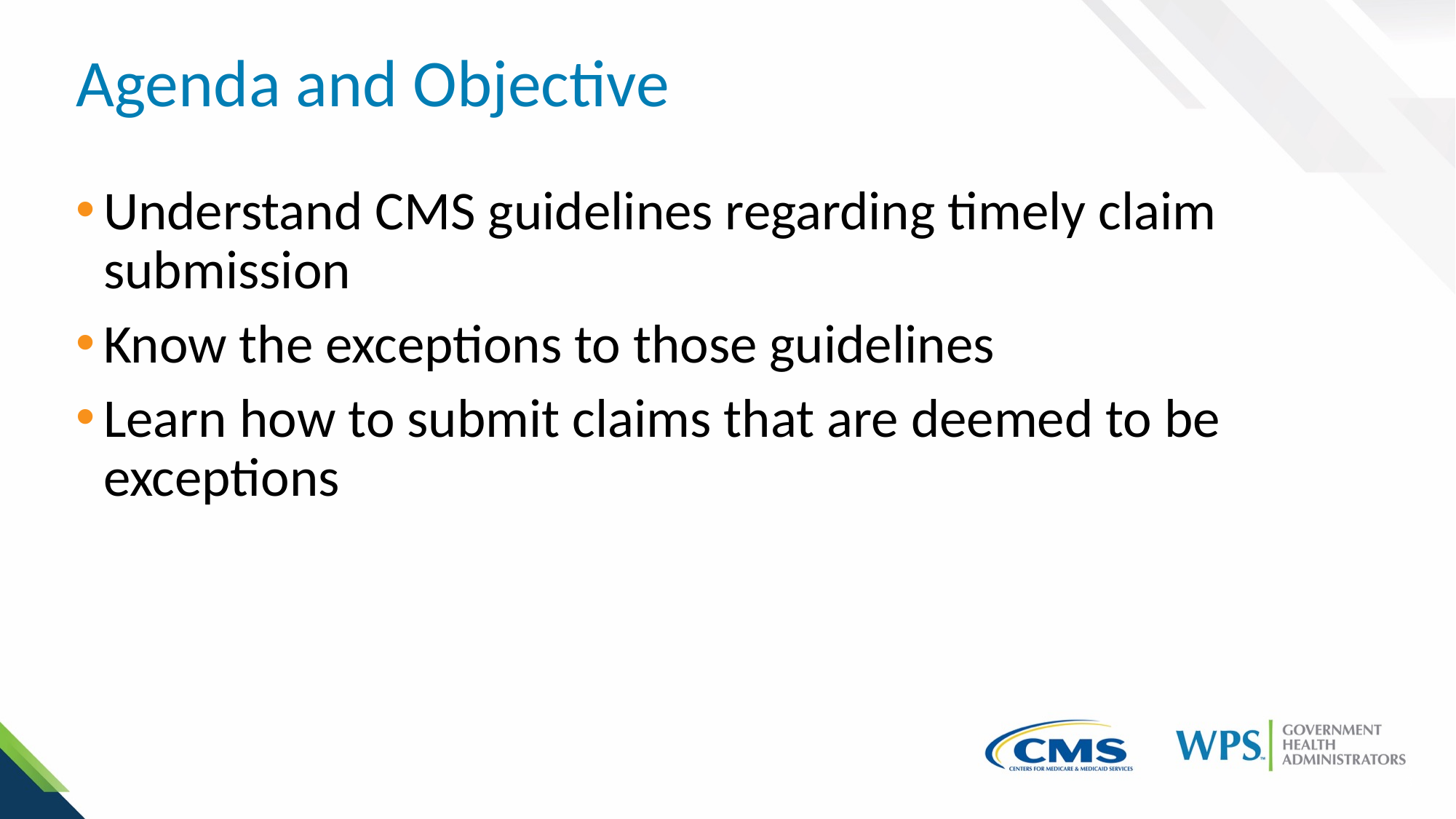

# Agenda and Objective
Understand CMS guidelines regarding timely claim submission
Know the exceptions to those guidelines
Learn how to submit claims that are deemed to be exceptions